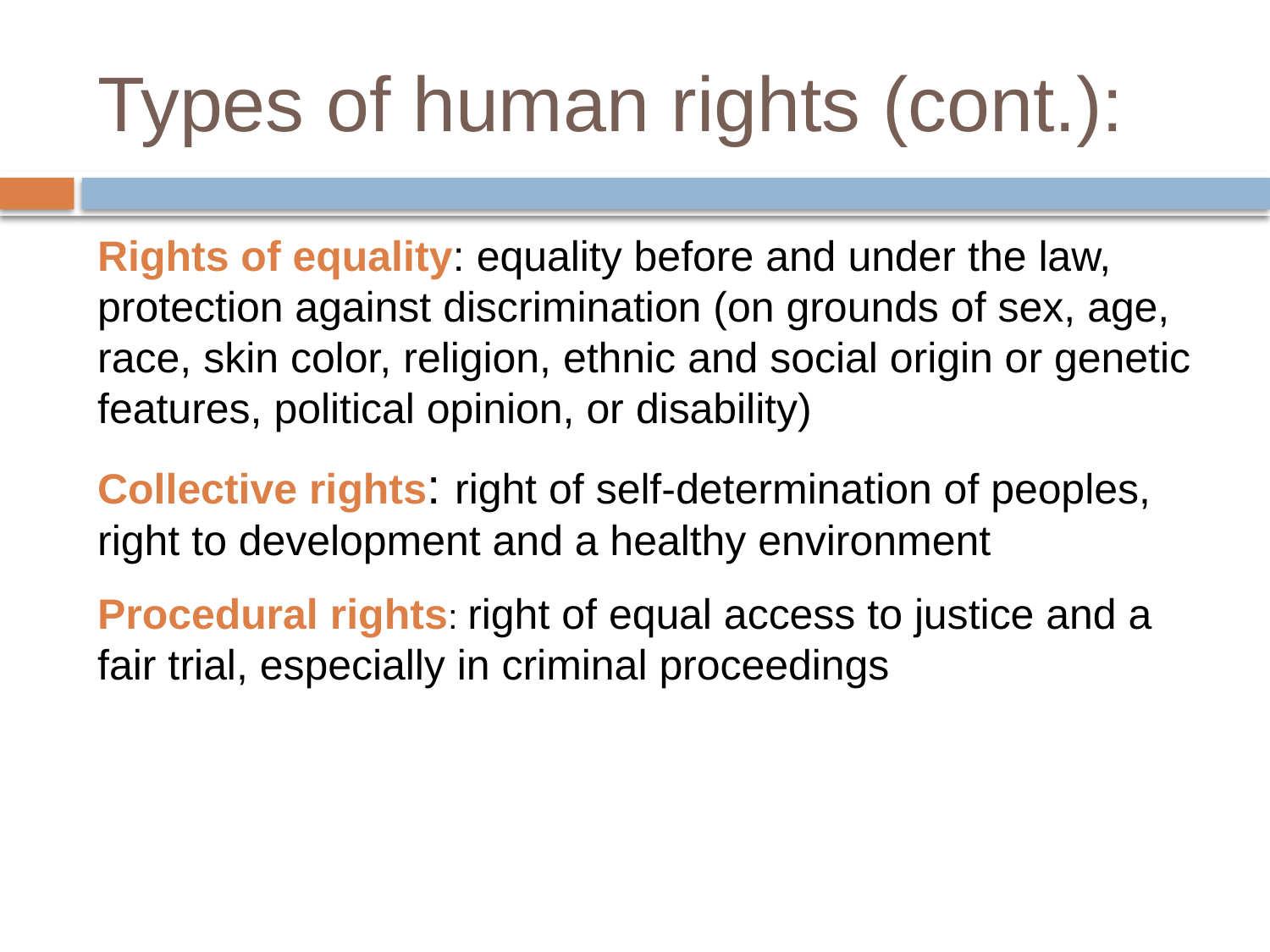

# Types of human rights (cont.):
Rights of equality: equality before and under the law, protection against discrimination (on grounds of sex, age, race, skin color, religion, ethnic and social origin or genetic features, political opinion, or disability)
Collective rights: right of self-determination of peoples, right to development and a healthy environment
Procedural rights: right of equal access to justice and a fair trial, especially in criminal proceedings